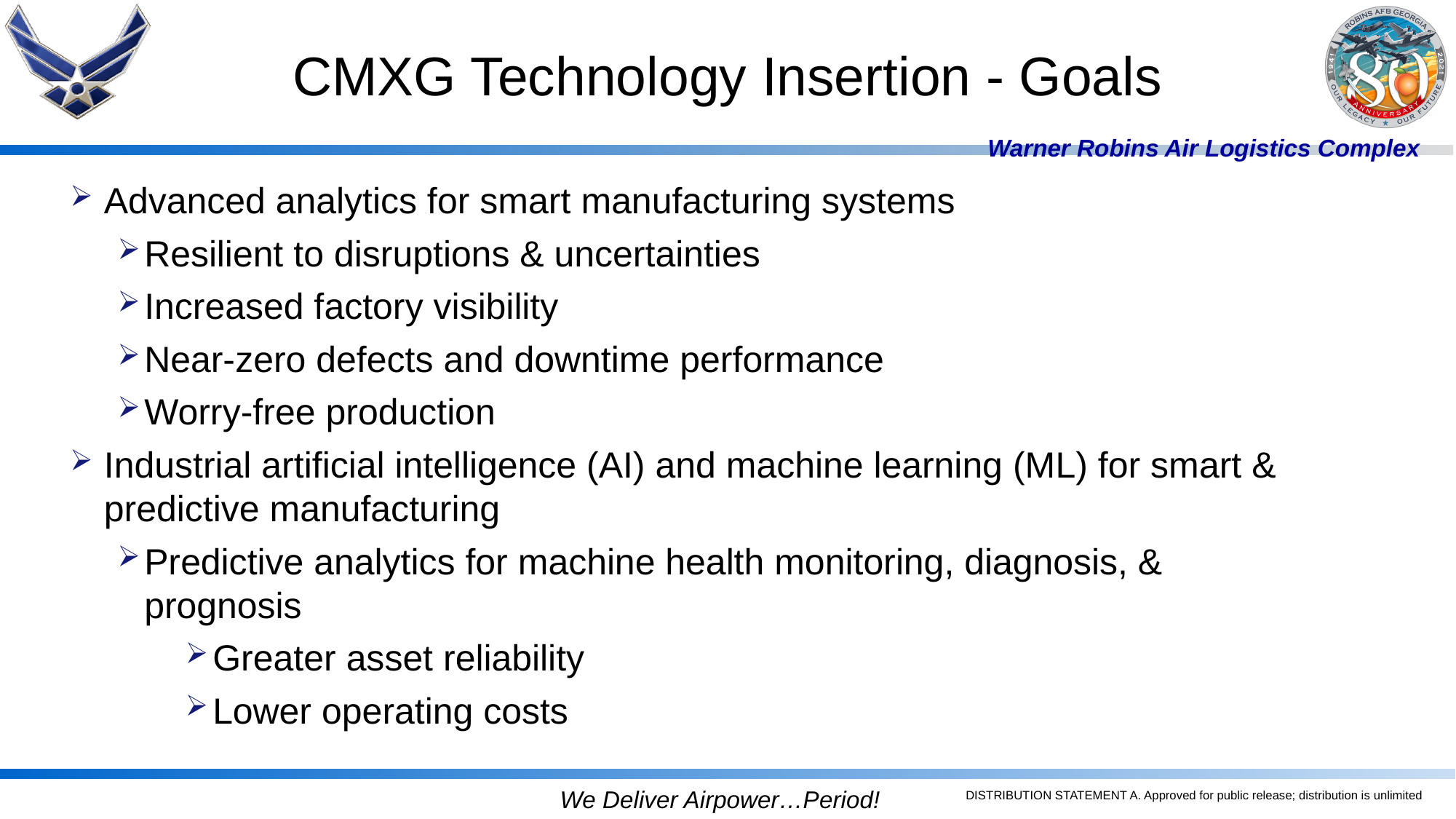

CMXG Technology Insertion - Goals
Advanced analytics for smart manufacturing systems
Resilient to disruptions & uncertainties
Increased factory visibility
Near-zero defects and downtime performance
Worry-free production
Industrial artificial intelligence (AI) and machine learning (ML) for smart & predictive manufacturing
Predictive analytics for machine health monitoring, diagnosis, & prognosis
Greater asset reliability
Lower operating costs
DISTRIBUTION STATEMENT A. Approved for public release; distribution is unlimited